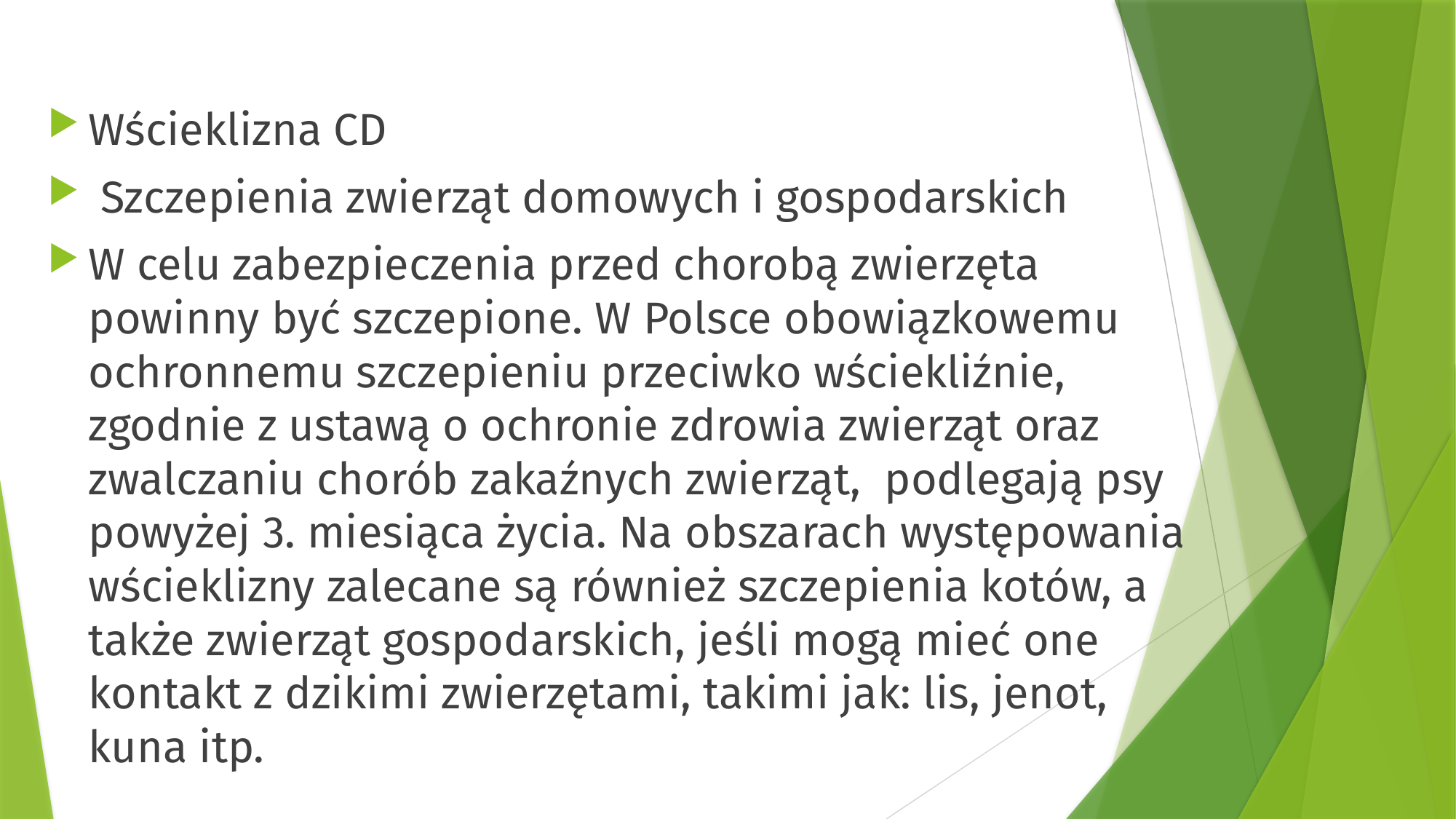

Wścieklizna CD
 Szczepienia zwierząt domowych i gospodarskich
W celu zabezpieczenia przed chorobą zwierzęta powinny być szczepione. W Polsce obowiązkowemu ochronnemu szczepieniu przeciwko wściekliźnie, zgodnie z ustawą o ochronie zdrowia zwierząt oraz zwalczaniu chorób zakaźnych zwierząt,  podlegają psy powyżej 3. miesiąca życia. Na obszarach występowania wścieklizny zalecane są również szczepienia kotów, a także zwierząt gospodarskich, jeśli mogą mieć one kontakt z dzikimi zwierzętami, takimi jak: lis, jenot, kuna itp.